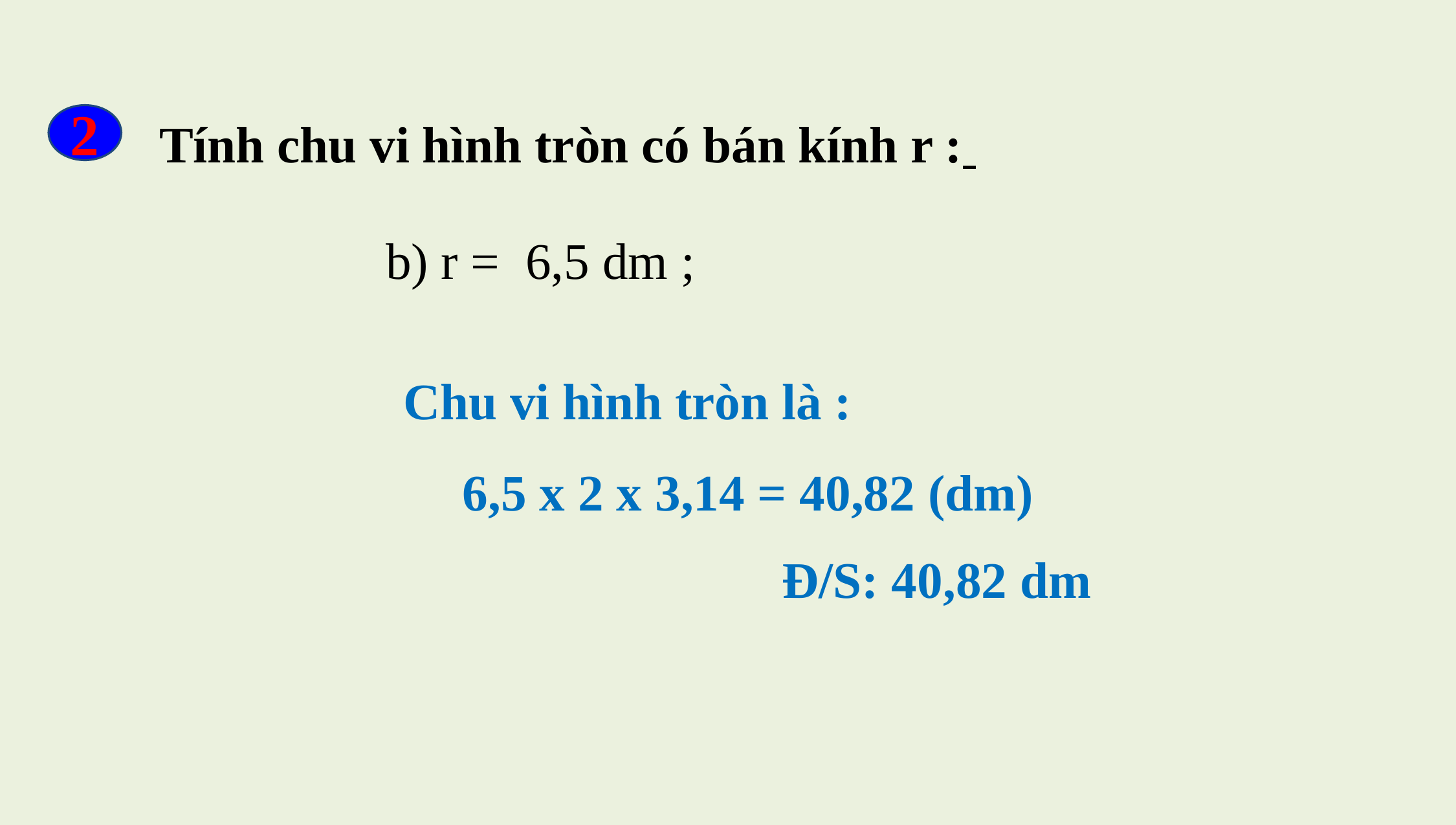

2
 Tính chu vi hình tròn có bán kính r :
b) r =  6,5 dm ;
Chu vi hình tròn là :
 6,5 x 2 x 3,14 = 40,82 (dm)
                          Đ/S: 40,82 dm